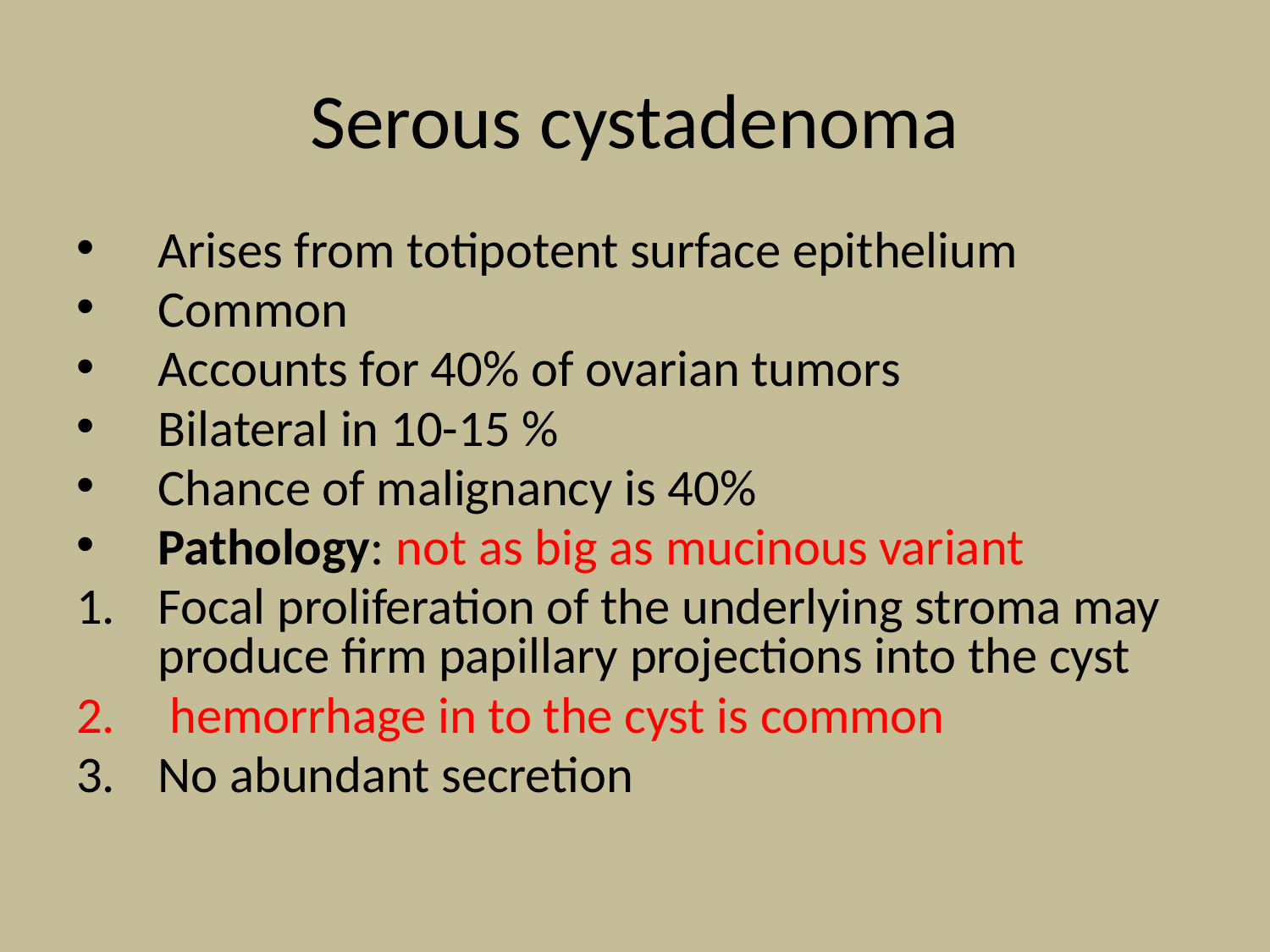

# Serous cystadenoma
Arises from totipotent surface epithelium
Common
Accounts for 40% of ovarian tumors
Bilateral in 10-15 %
Chance of malignancy is 40%
Pathology: not as big as mucinous variant
Focal proliferation of the underlying stroma may produce firm papillary projections into the cyst
 hemorrhage in to the cyst is common
No abundant secretion